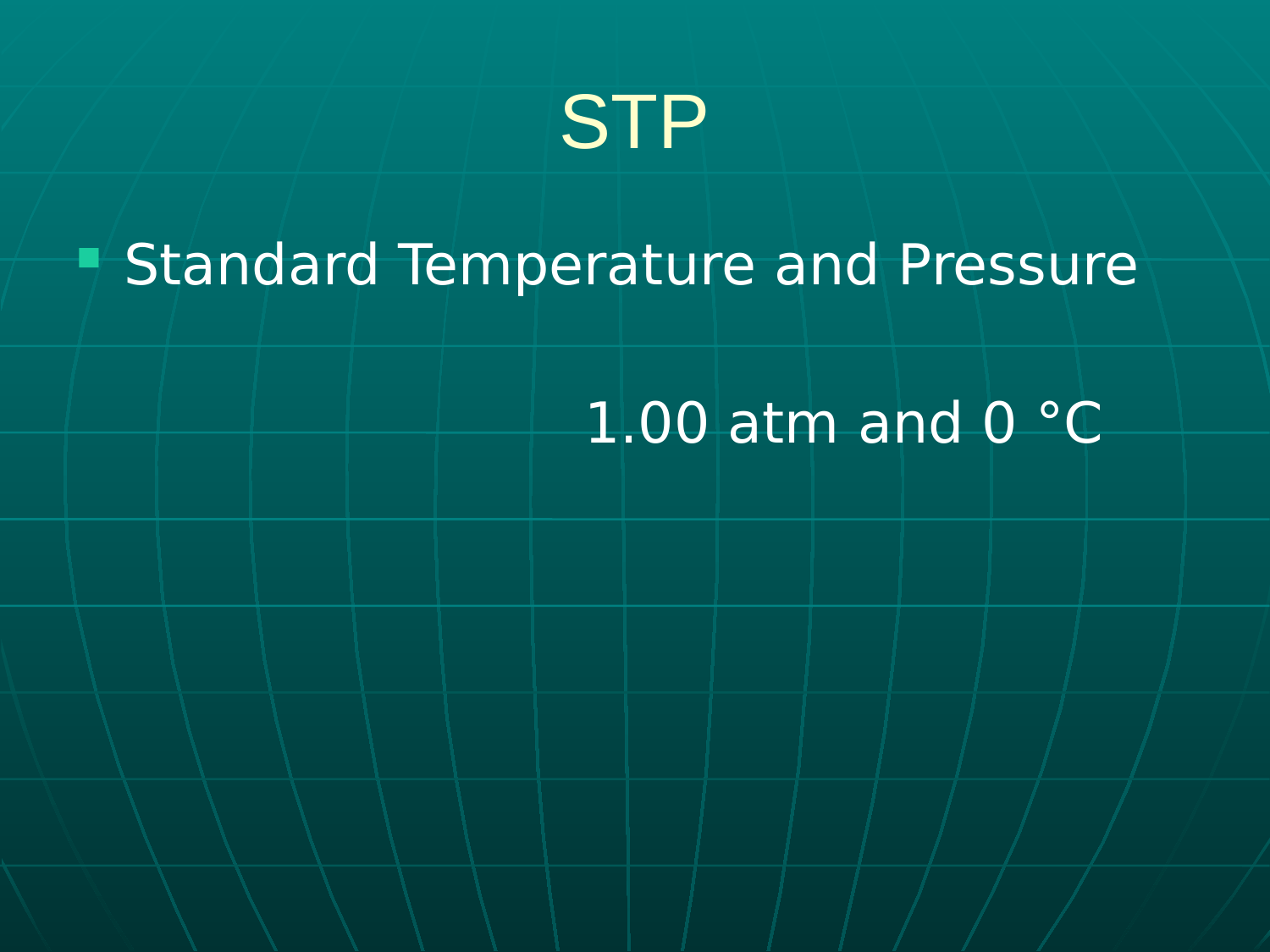

# STP
Standard Temperature and Pressure

				1.00 atm and 0 °C